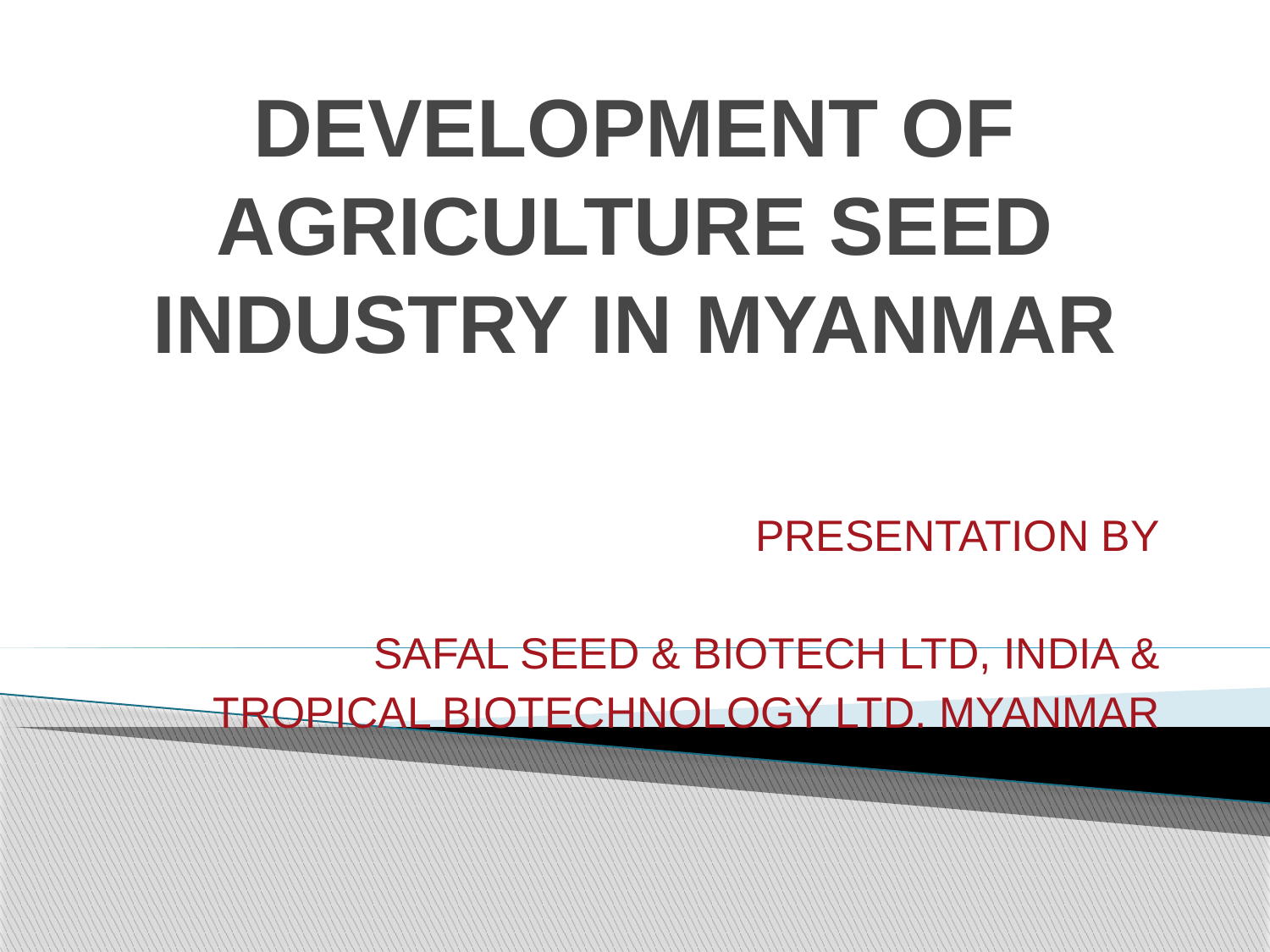

# DEVELOPMENT OF AGRICULTURE SEED INDUSTRY IN MYANMAR
PRESENTATION BY

SAFAL SEED & BIOTECH LTD, INDIA &
 TROPICAL BIOTECHNOLOGY LTD. MYANMAR